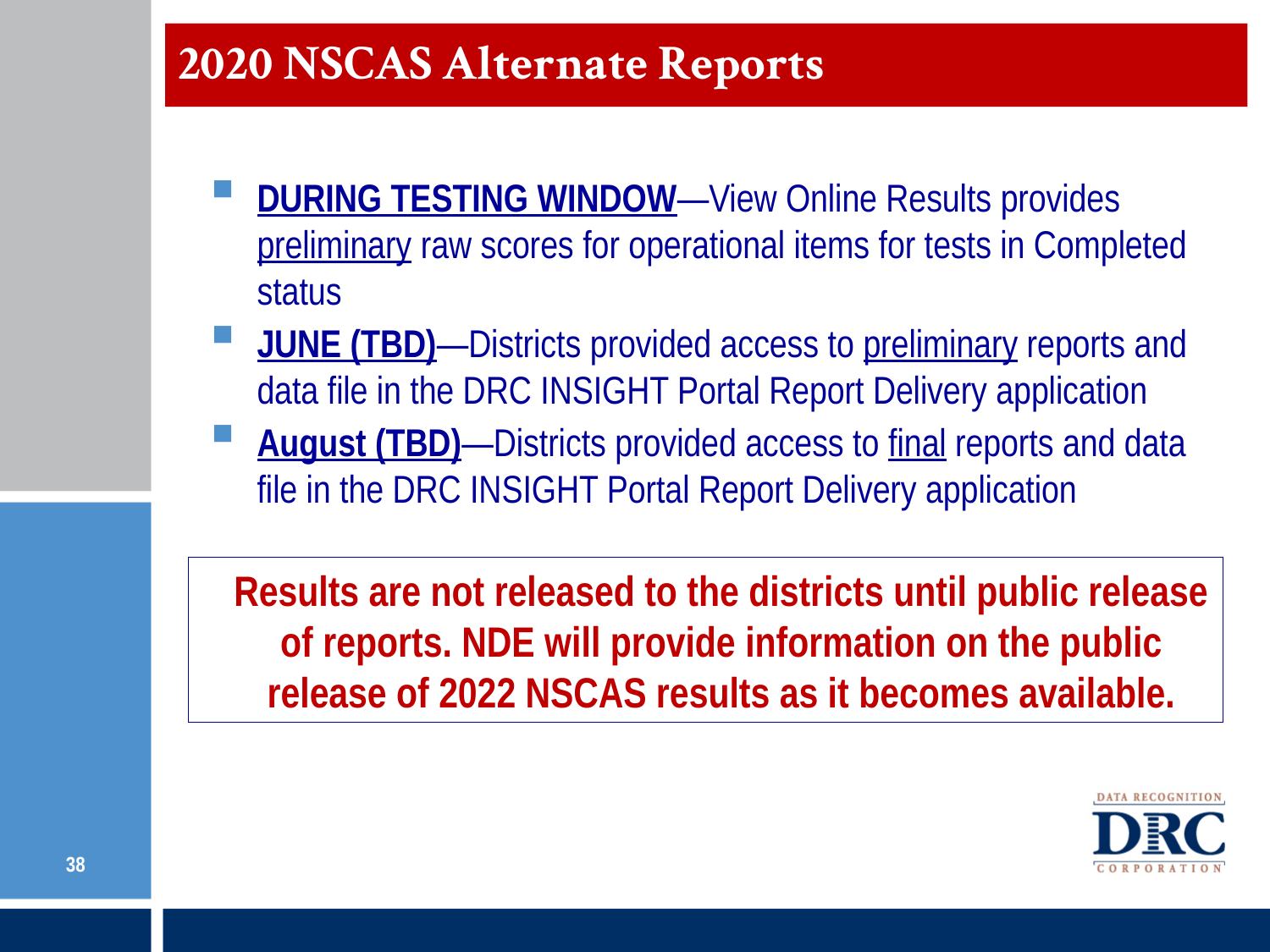

# 2020 NSCAS Alternate Reports
DURING TESTING WINDOW—View Online Results provides preliminary raw scores for operational items for tests in Completed status
JUNE (TBD)—Districts provided access to preliminary reports and data file in the DRC INSIGHT Portal Report Delivery application
August (TBD)—Districts provided access to final reports and data file in the DRC INSIGHT Portal Report Delivery application

Results are not released to the districts until public release of reports. NDE will provide information on the public release of 2022 NSCAS results as it becomes available.
38